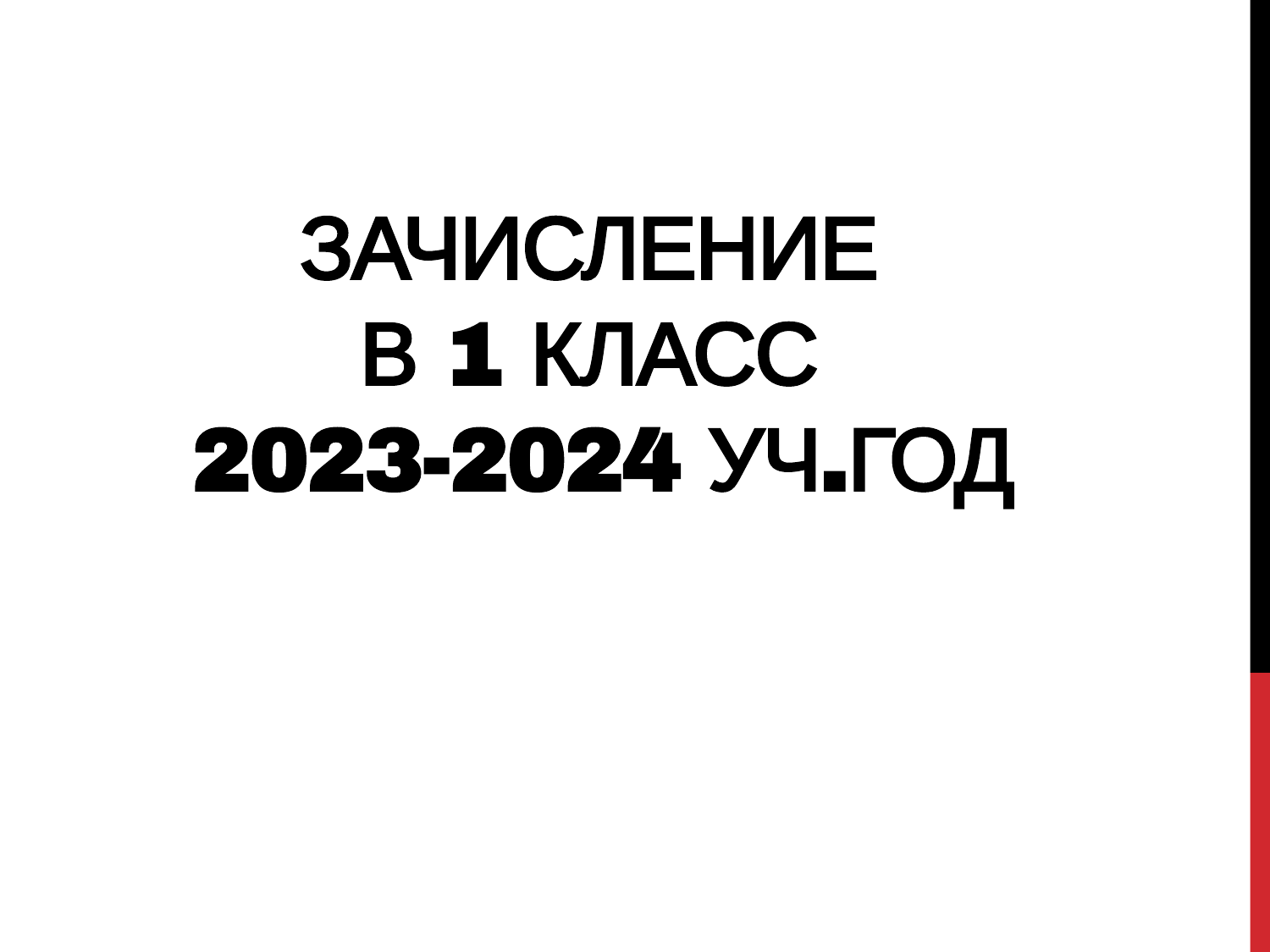

# Зачисление в 1 класс 2023-2024 уч.год